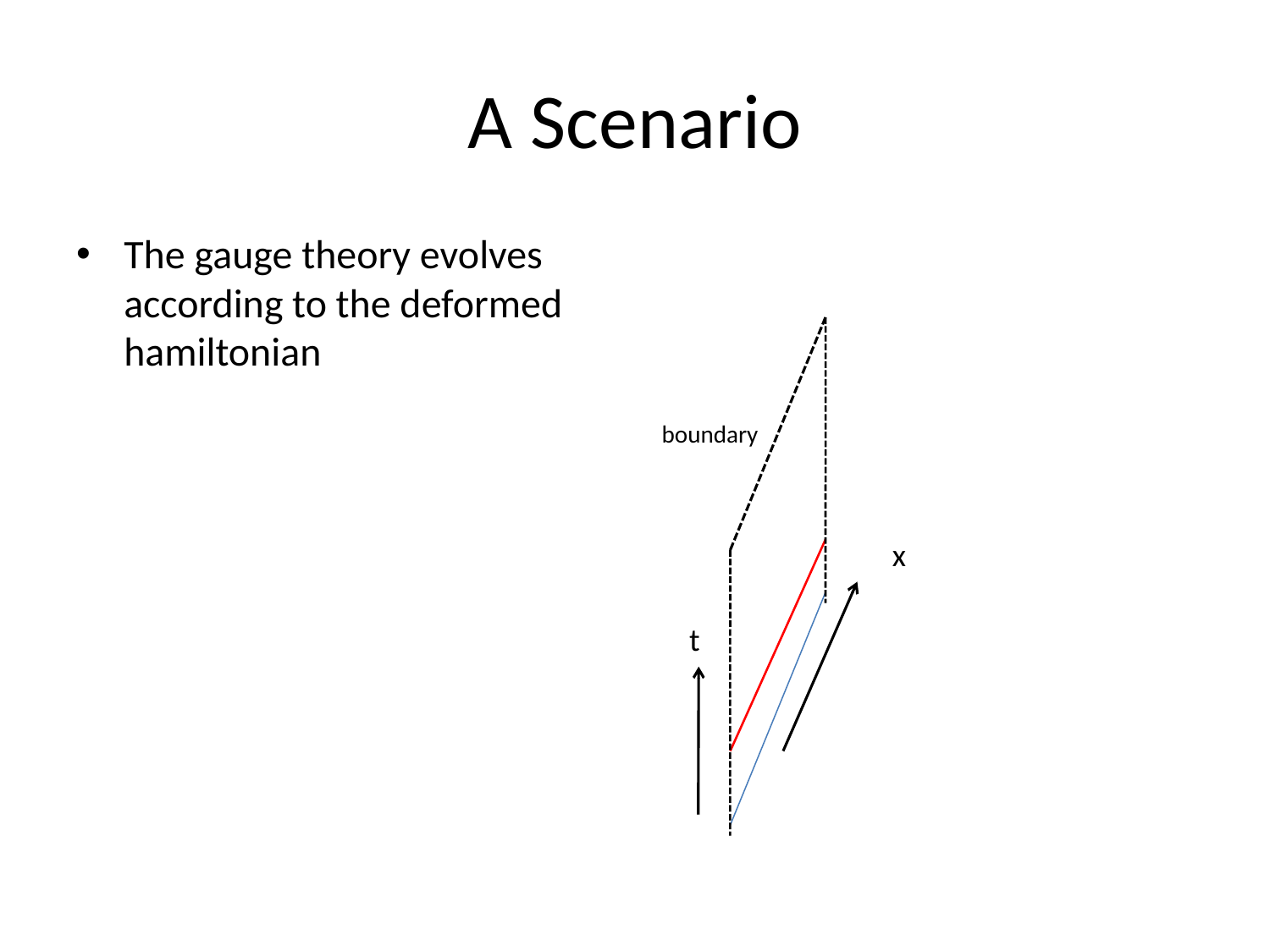

# A Scenario
The gauge theory evolves according to the deformed hamiltonian
boundary
x
t